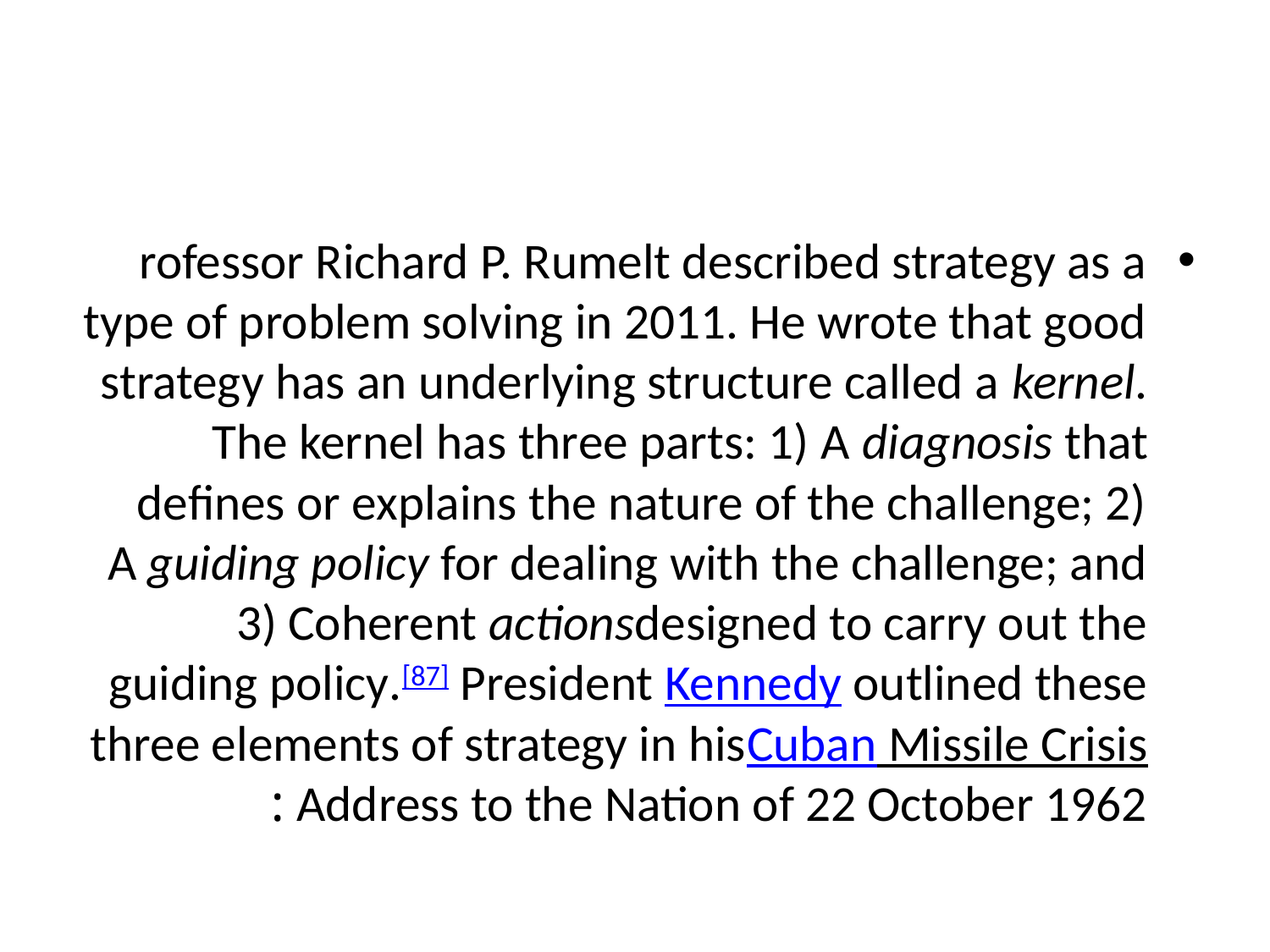

#
rofessor Richard P. Rumelt described strategy as a type of problem solving in 2011. He wrote that good strategy has an underlying structure called a kernel. The kernel has three parts: 1) A diagnosis that defines or explains the nature of the challenge; 2) A guiding policy for dealing with the challenge; and 3) Coherent actionsdesigned to carry out the guiding policy.[87] President Kennedy outlined these three elements of strategy in hisCuban Missile Crisis Address to the Nation of 22 October 1962: